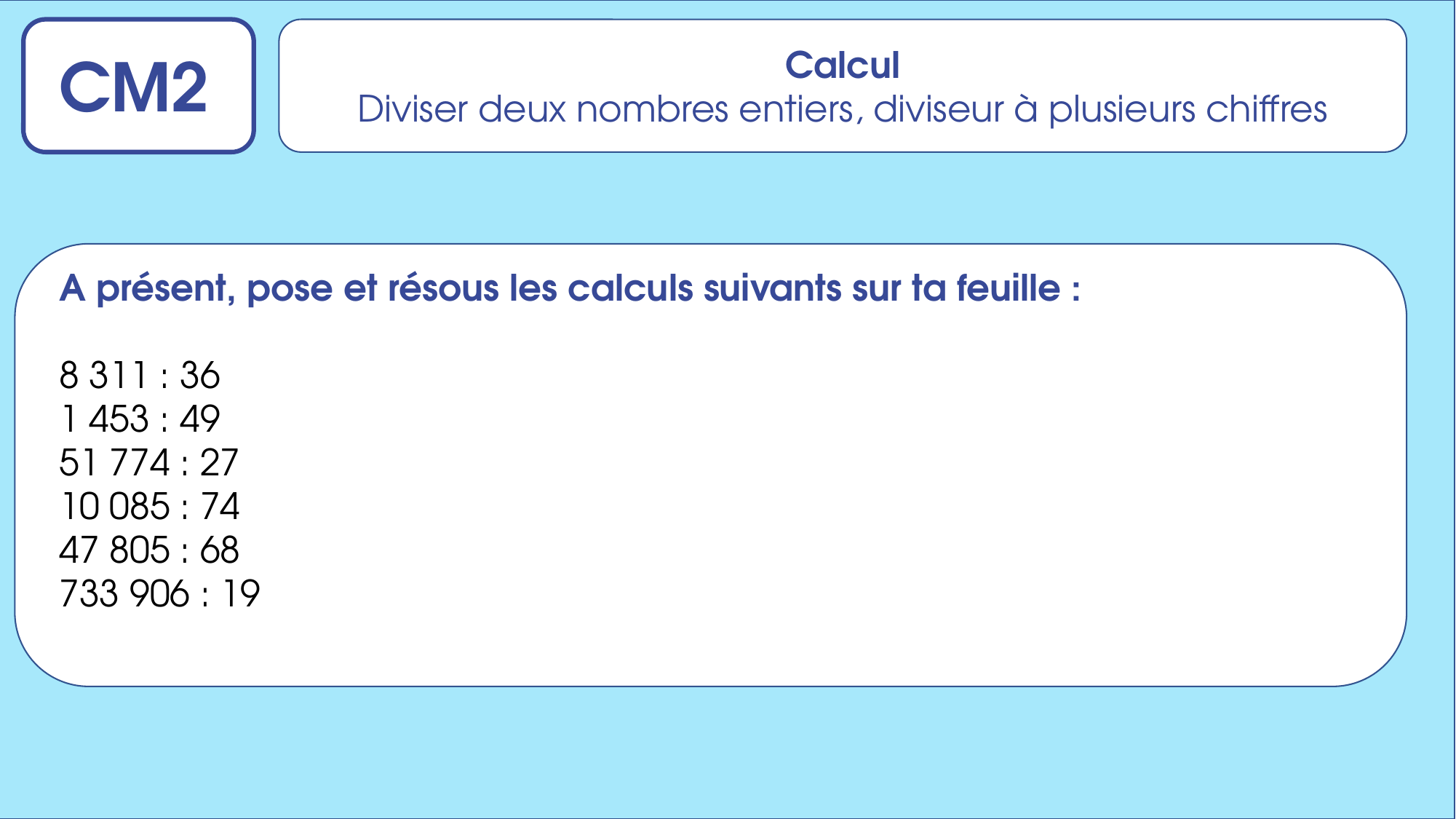

Calcul
Diviser deux nombres entiers, diviseur à plusieurs chiffres

CM2

A présent, pose et résous les calculs suivants sur ta feuille :

8 311 : 36
1 453 : 49
51 774 : 27
10 085 : 74
47 805 : 68
733 906 : 19
www.maitresseherisson.com